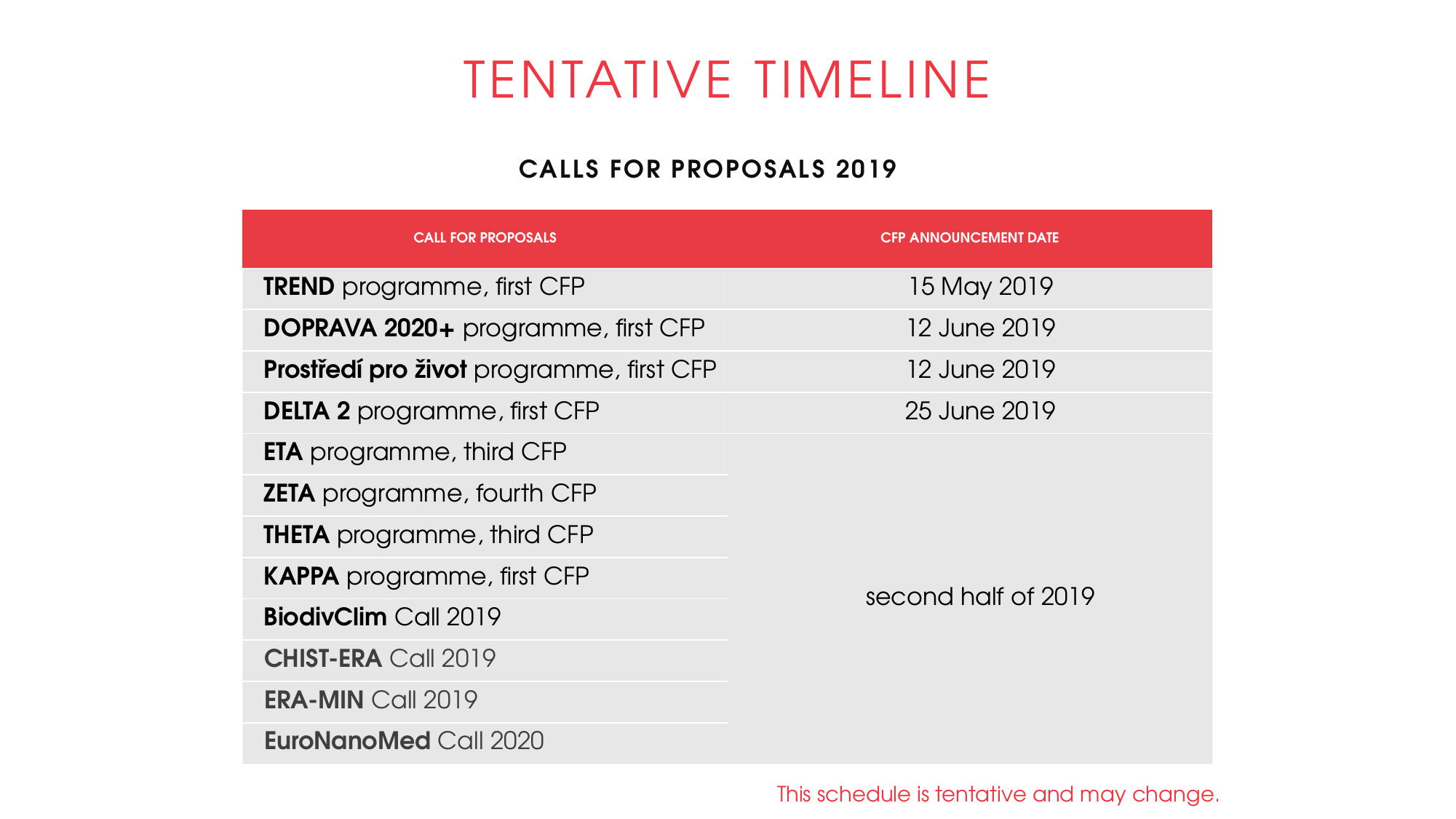

TENTATIVE TIMELINE
CALLS FOR PROPOSALS 2019
| CALL FOR PROPOSALS | CFP ANNOUNCEMENT DATE |
| --- | --- |
| TREND programme, first CFP | 15 May 2019 |
| DOPRAVA 2020+ programme, first CFP | 12 June 2019 |
| Prostředí pro život programme, first CFP | 12 June 2019 |
| DELTA 2 programme, first CFP | 25 June 2019 |
| ETA programme, third CFP | second half of 2019 |
| ZETA programme, fourth CFP |  |
| THETA programme, third CFP |  |
| KAPPA programme, first CFP |  |
| BiodivClim Call 2019 |  |
| CHIST-ERA Call 2019 |  |
| ERA-MIN Call 2019 |  |
| EuroNanoMed Call 2020 |  |
This schedule is tentative and may change.